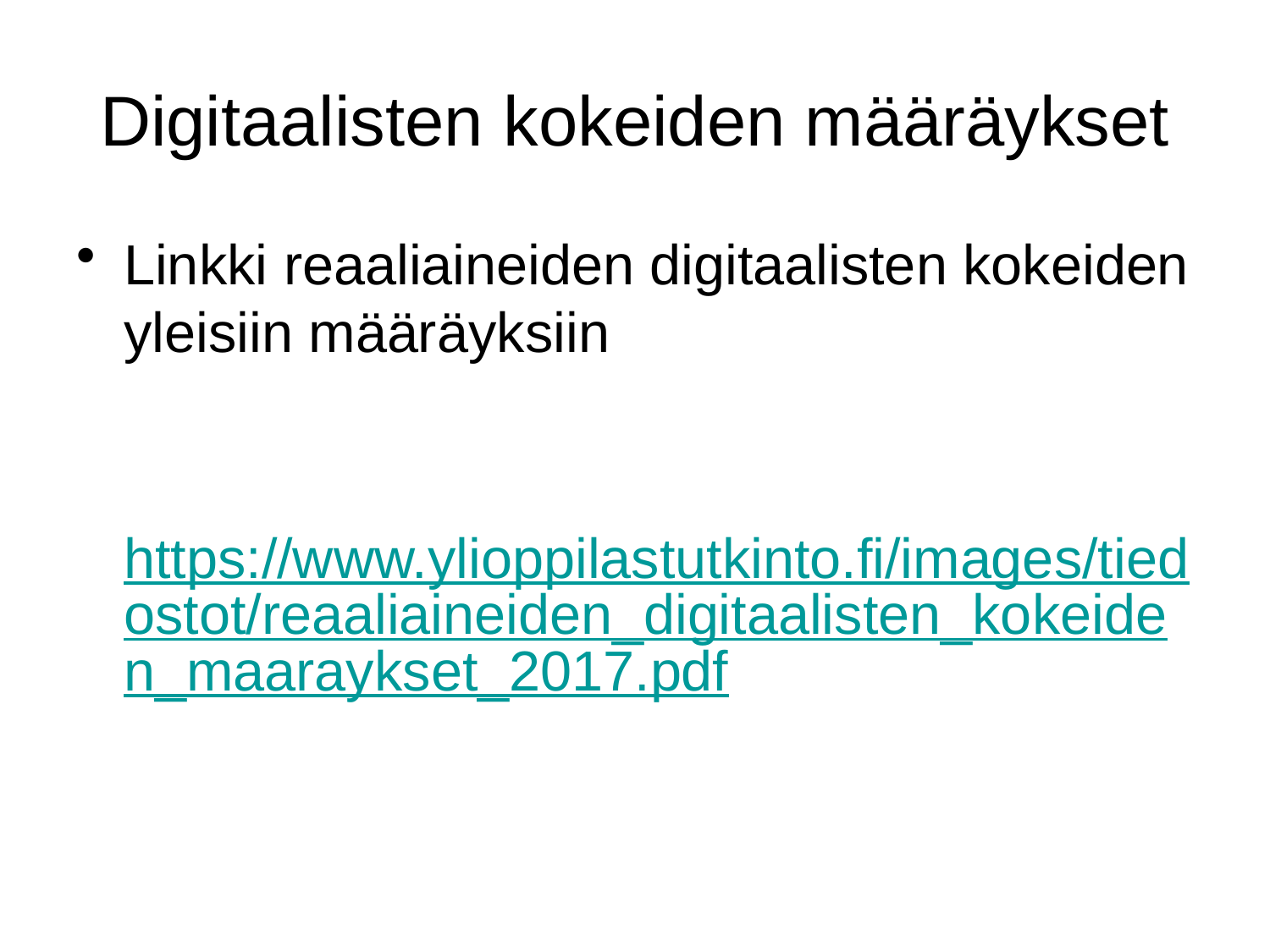

# Digitaalisten kokeiden määräykset
Linkki reaaliaineiden digitaalisten kokeiden yleisiin määräyksiin

	https://www.ylioppilastutkinto.fi/images/tiedostot/reaaliaineiden_digitaalisten_kokeiden_maaraykset_2017.pdf